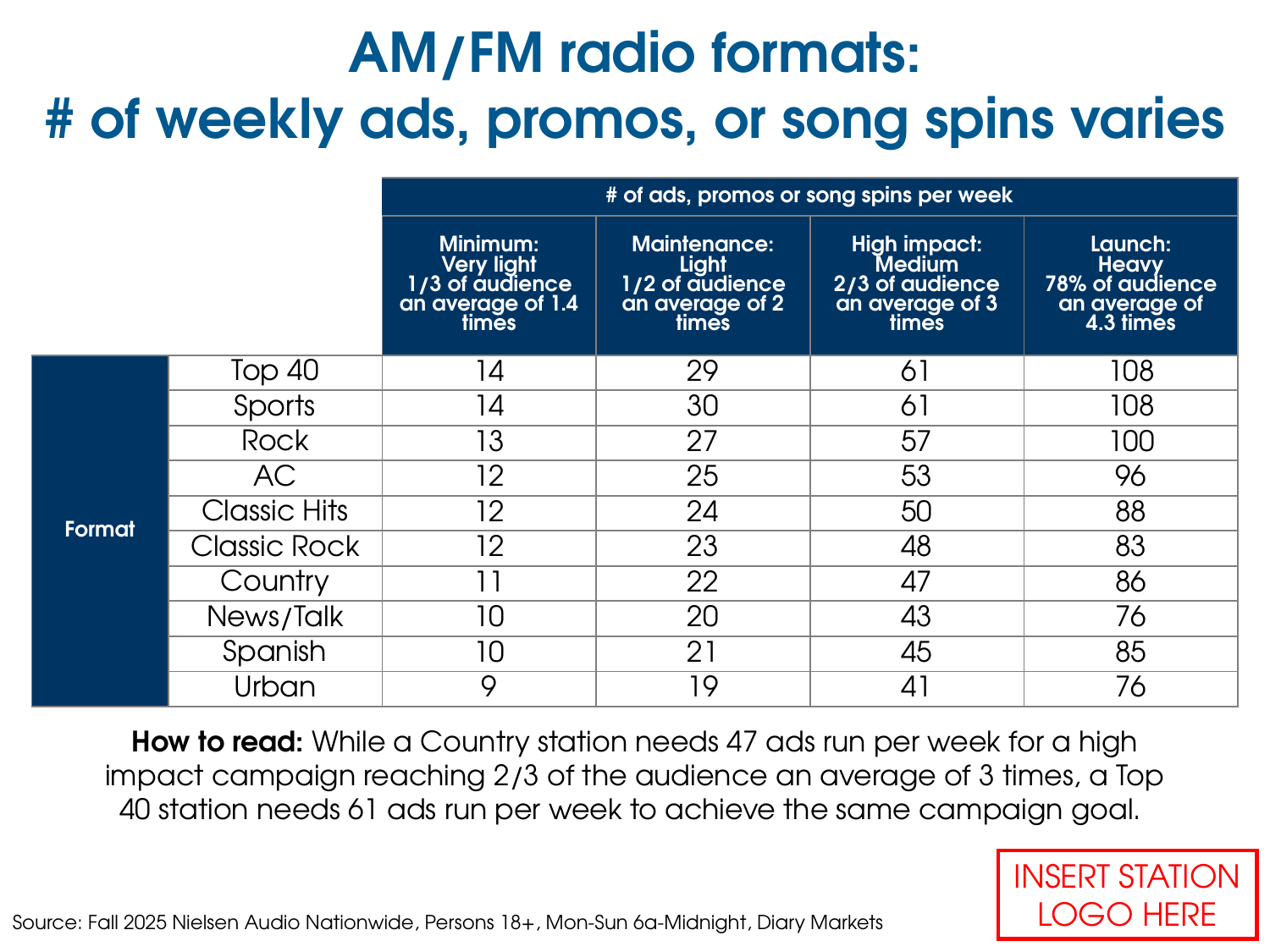

AM/FM radio formats:
# of weekly ads, promos, or song spins varies
|  |  | # of ads, promos or song spins per week |  |  |  |
| --- | --- | --- | --- | --- | --- |
|  |  | Minimum: Very light 1/3 of audience an average of 1.4 times | Maintenance: Light 1/2 of audience an average of 2 times | High impact: Medium 2/3 of audience an average of 3 times | Launch: Heavy 78% of audience an average of 4.3 times |
| Format | Top 40 | 14 | 29 | 61 | 108 |
|  | Sports | 14 | 30 | 61 | 108 |
|  | Rock | 13 | 27 | 57 | 100 |
|  | AC | 12 | 25 | 53 | 96 |
|  | Classic Hits | 12 | 24 | 50 | 88 |
|  | Classic Rock | 12 | 23 | 48 | 83 |
|  | Country | 11 | 22 | 47 | 86 |
|  | News/Talk | 10 | 20 | 43 | 76 |
|  | Spanish | 10 | 21 | 45 | 85 |
|  | Urban | 9 | 19 | 41 | 76 |
How to read: While a Country station needs 47 ads run per week for a high impact campaign reaching 2/3 of the audience an average of 3 times, a Top 40 station needs 61 ads run per week to achieve the same campaign goal.

INSERT STATION LOGO HERE
Source: Fall 2025 Nielsen Audio Nationwide, Persons 18+, Mon-Sun 6a-Midnight, Diary Markets